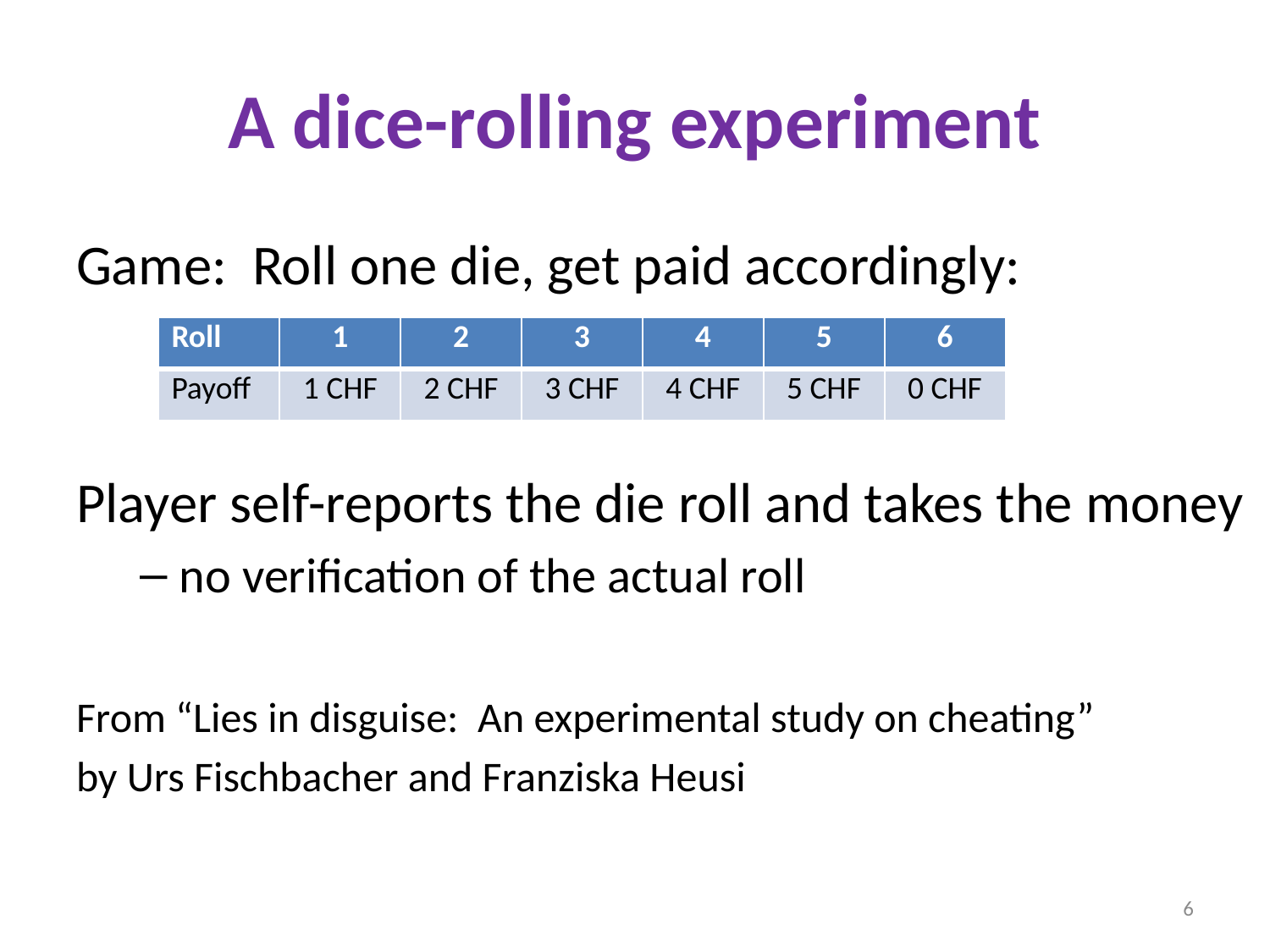

# A dice-rolling experiment
Game:  Roll one die, get paid accordingly:

Player self-reports the die roll and takes the money
no verification of the actual roll

From “Lies in disguise:  An experimental study on cheating”
by Urs Fischbacher and Franziska Heusi

| Roll | 1 | 2 | 3 | 4 | 5 | 6 |
| --- | --- | --- | --- | --- | --- | --- |
| Payoff | 1 CHF | 2 CHF | 3 CHF | 4 CHF | 5 CHF | 0 CHF |
6